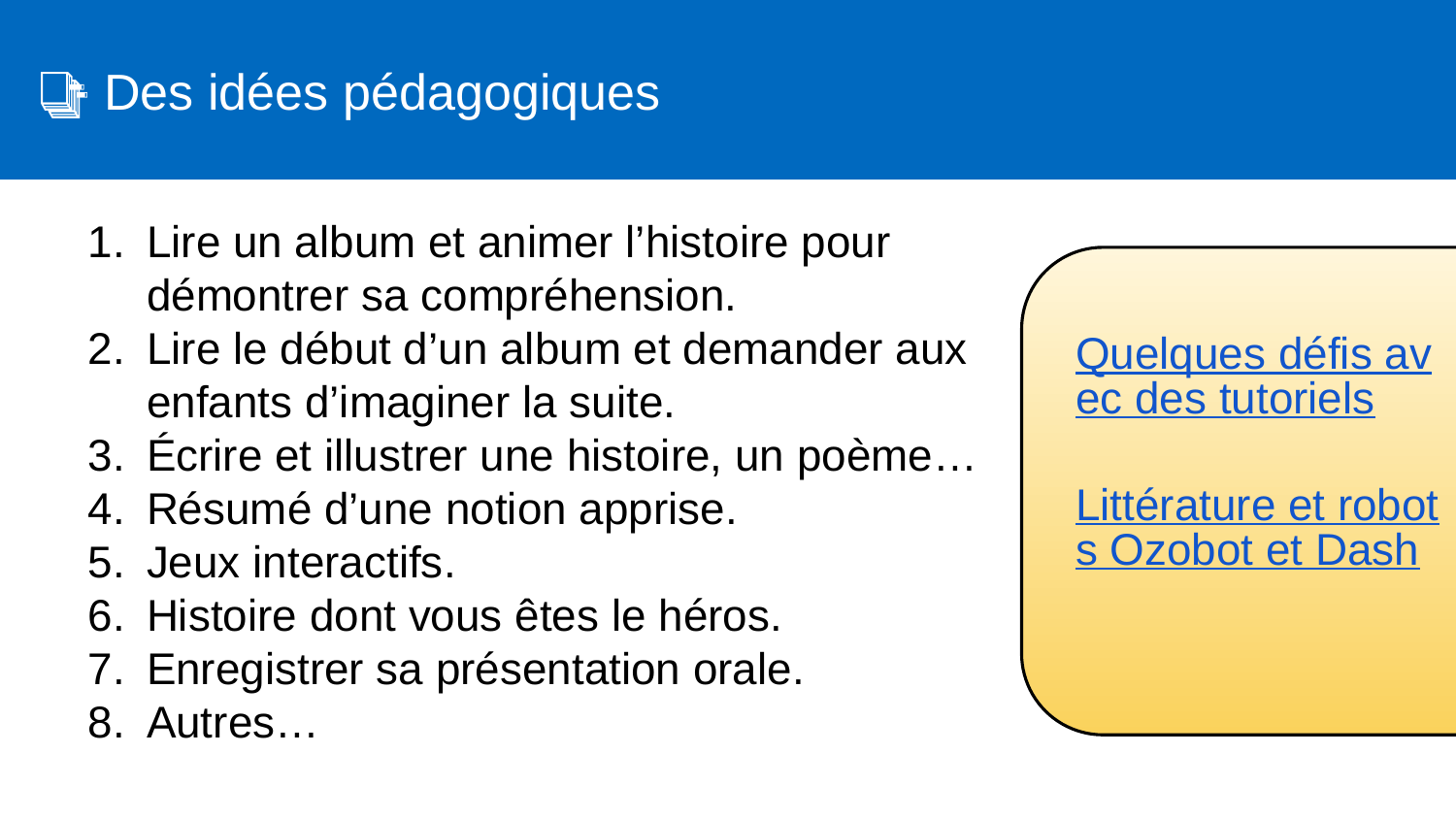

📑 Des idées pédagogiques
Lire un album et animer l’histoire pour démontrer sa compréhension.
Lire le début d’un album et demander aux enfants d’imaginer la suite.
Écrire et illustrer une histoire, un poème…
Résumé d’une notion apprise.
Jeux interactifs.
Histoire dont vous êtes le héros.
Enregistrer sa présentation orale.
Autres…

Quelques défis avec des tutoriels

Littérature et robots Ozobot et Dash